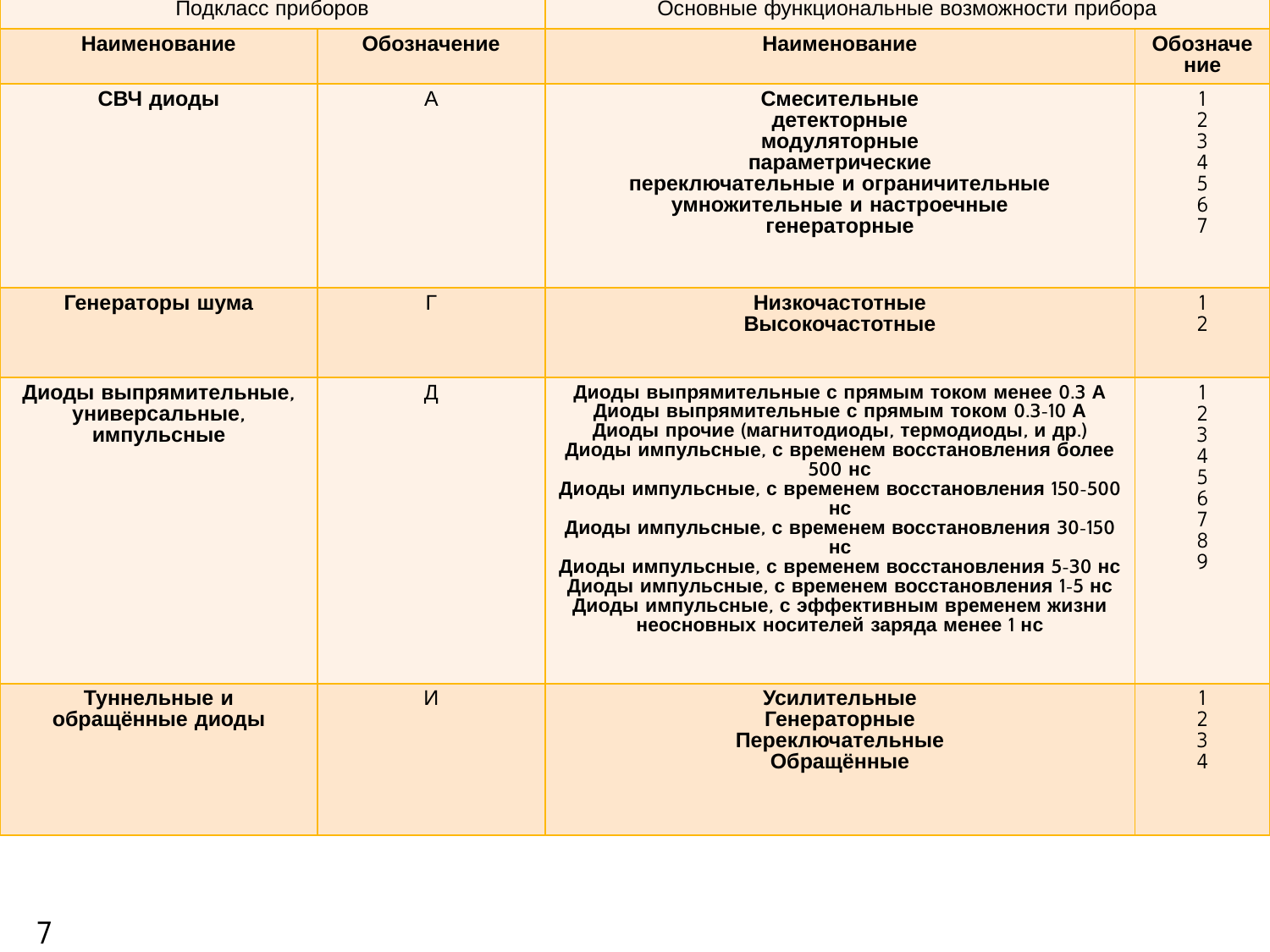

| Подкласс приборов |  | Основные функциональные возможности прибора |  |
| --- | --- | --- | --- |
| Наименование | Обозначение | Наименование | Обозначение |
| СВЧ диоды | А | Смесительные детекторные модуляторные параметрические переключательные и ограничительные умножительные и настроечные генераторные | 1 2 3 4 5 6 7 |
| Генераторы шума | Г | Низкочастотные Высокочастотные | 1 2 |
| Диоды выпрямительные, универсальные, импульсные | Д | Диоды выпрямительные с прямым током менее 0.3 А Диоды выпрямительные с прямым током 0.3-10 А Диоды прочие (магнитодиоды, термодиоды, и др.) Диоды импульсные, с временем восстановления более 500 нс Диоды импульсные, с временем восстановления 150-500 нс Диоды импульсные, с временем восстановления 30-150 нс Диоды импульсные, с временем восстановления 5-30 нс Диоды импульсные, с временем восстановления 1-5 нс Диоды импульсные, с эффективным временем жизни неосновных носителей заряда менее 1 нс | 1 2 3 4 5 6 7 8 9 |
| Туннельные и обращённые диоды | И | Усилительные Генераторные Переключательные Обращённые | 1 2 3 4 |
1
7
7